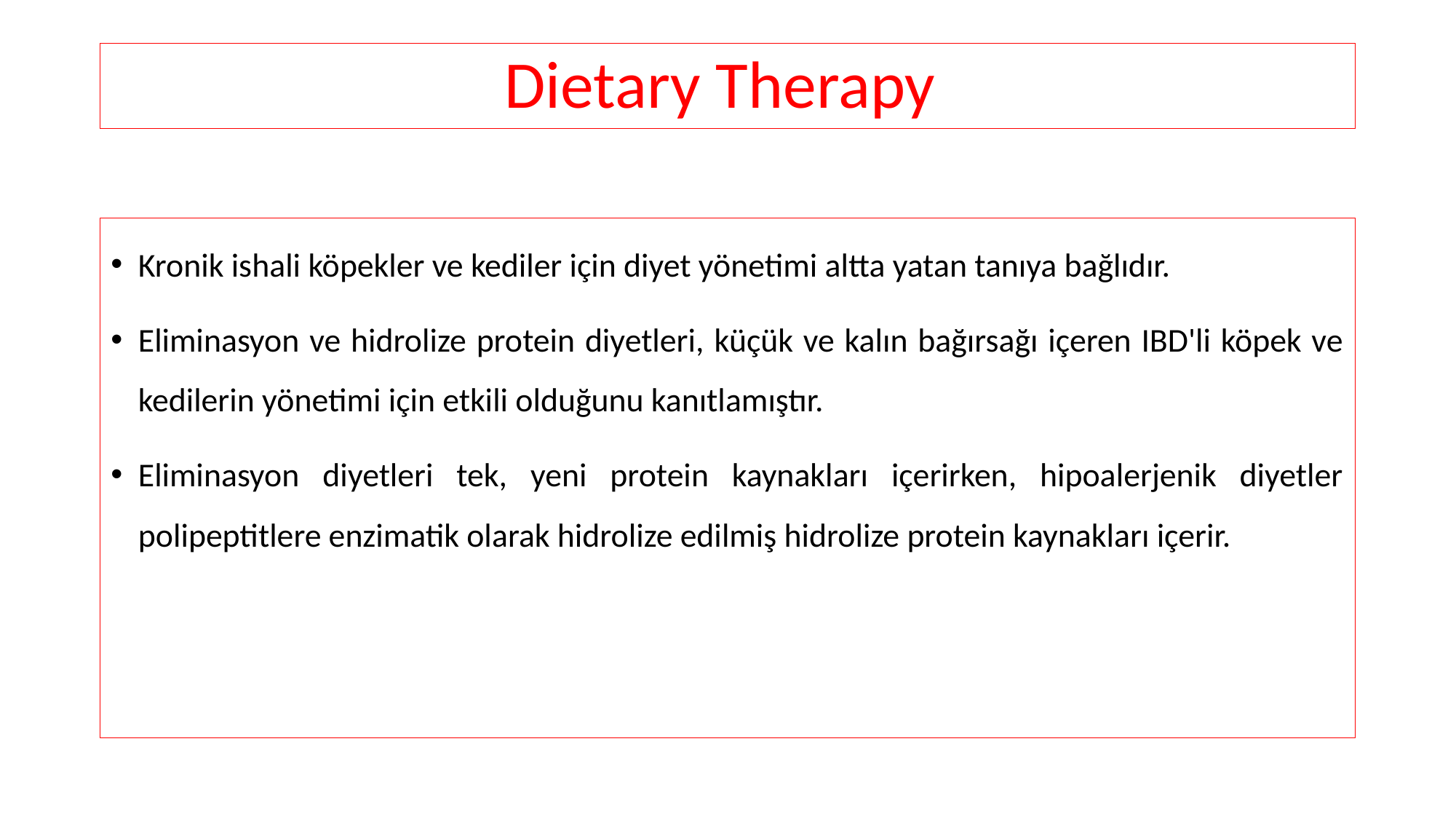

# Dietary Therapy
Kronik ishali köpekler ve kediler için diyet yönetimi altta yatan tanıya bağlıdır.
Eliminasyon ve hidrolize protein diyetleri, küçük ve kalın bağırsağı içeren IBD'li köpek ve kedilerin yönetimi için etkili olduğunu kanıtlamıştır.
Eliminasyon diyetleri tek, yeni protein kaynakları içerirken, hipoalerjenik diyetler polipeptitlere enzimatik olarak hidrolize edilmiş hidrolize protein kaynakları içerir.